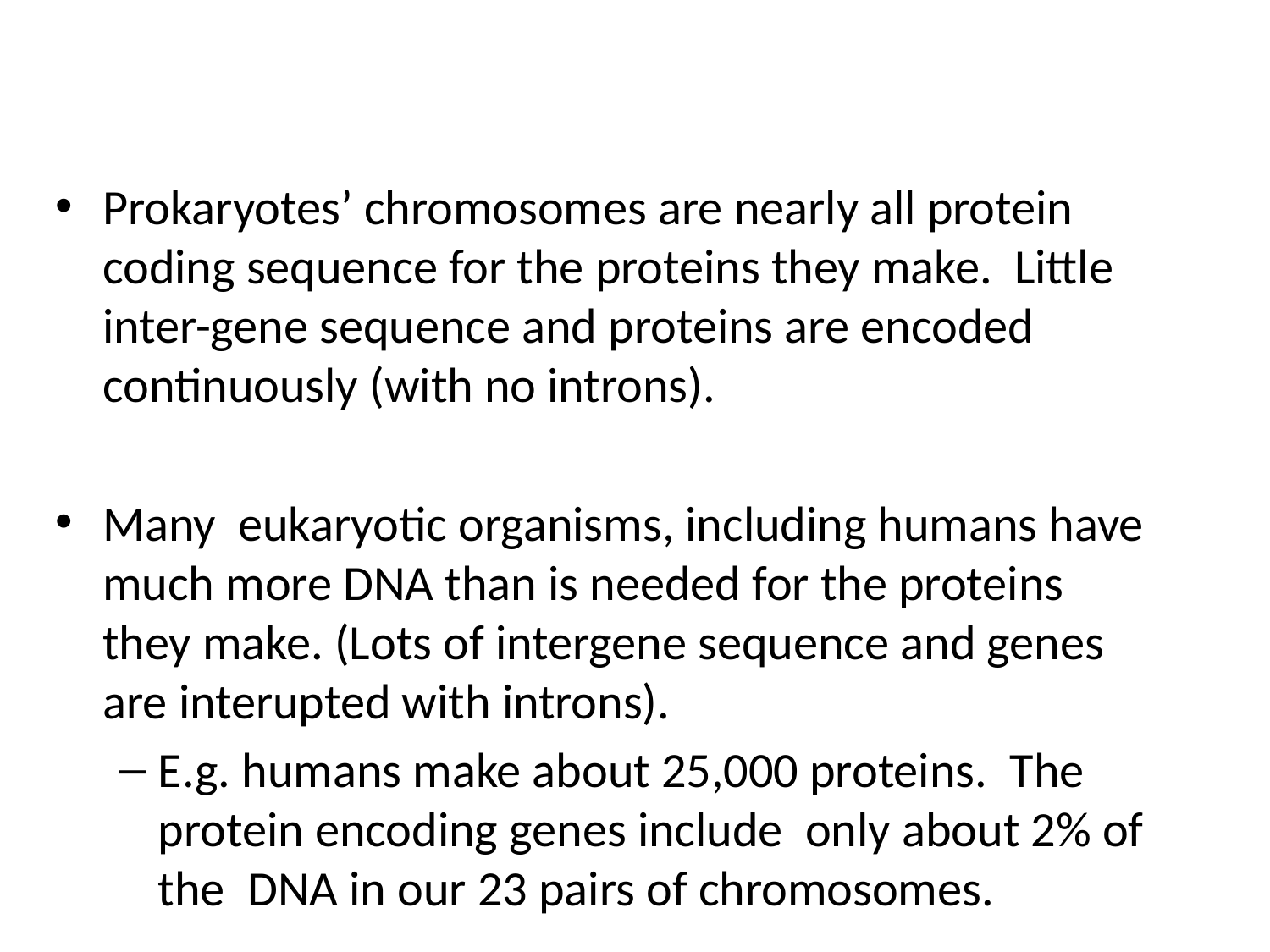

#
Prokaryotes’ chromosomes are nearly all protein coding sequence for the proteins they make.  Little inter-gene sequence and proteins are encoded continuously (with no introns).

Many  eukaryotic organisms, including humans have much more DNA than is needed for the proteins they make. (Lots of intergene sequence and genes are interupted with introns).
E.g. humans make about 25,000 proteins.  The protein encoding genes include  only about 2% of the  DNA in our 23 pairs of chromosomes.